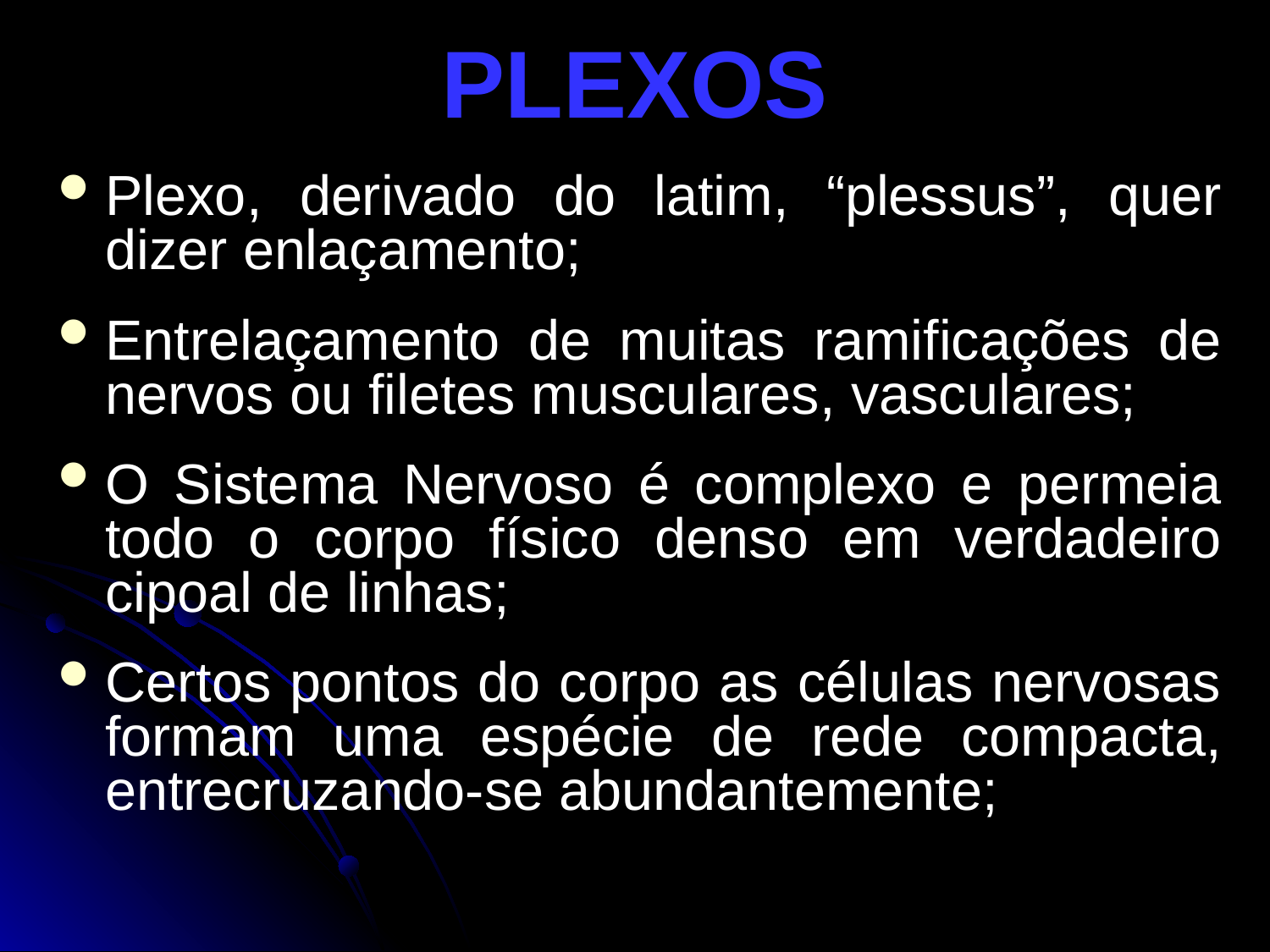

# PLEXOS
Plexo, derivado do latim, “plessus”, quer dizer enlaçamento;

Entrelaçamento de muitas ramificações de nervos ou filetes musculares, vasculares;

O Sistema Nervoso é complexo e permeia todo o corpo físico denso em verdadeiro cipoal de linhas;

Certos pontos do corpo as células nervosas formam uma espécie de rede compacta, entrecruzando-se abundantemente;